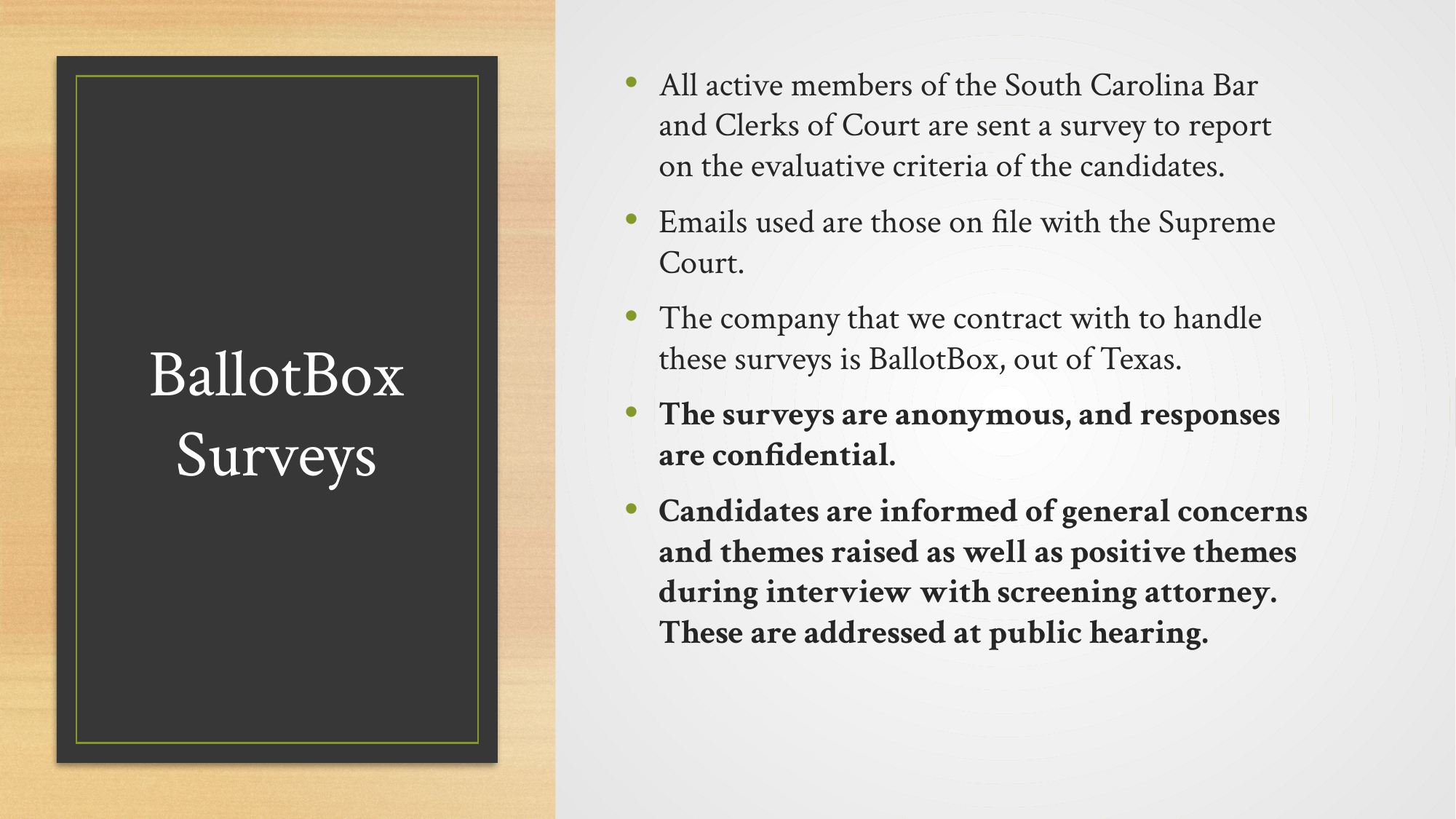

All active members of the South Carolina Bar and Clerks of Court are sent a survey to report on the evaluative criteria of the candidates.
Emails used are those on file with the Supreme Court.
The company that we contract with to handle these surveys is BallotBox, out of Texas.
The surveys are anonymous, and responses are confidential.
Candidates are informed of general concerns and themes raised as well as positive themes during interview with screening attorney.  These are addressed at public hearing.

# BallotBox Surveys